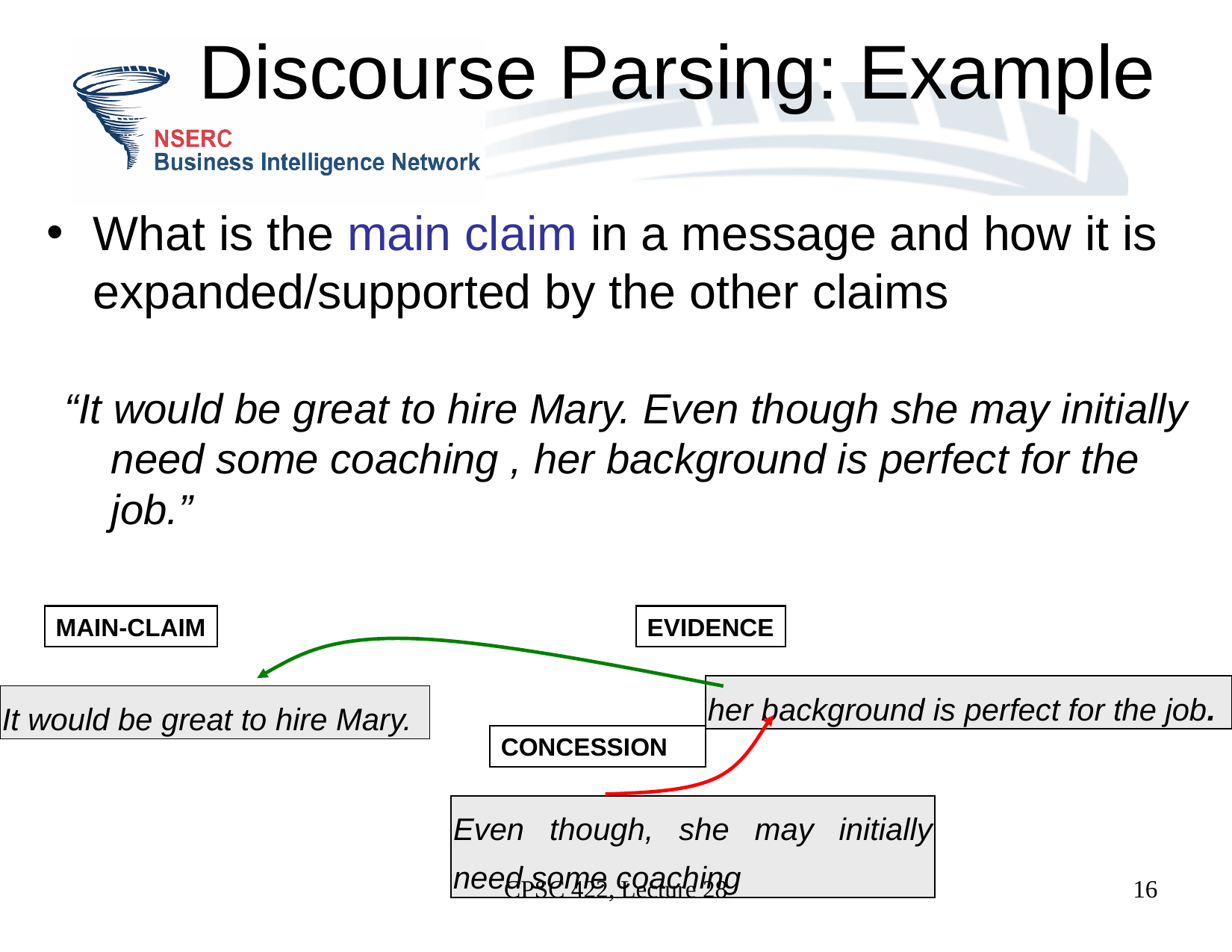

# Discourse Parsing: Example
What is the main claim in a message and how it is expanded/supported by the other claims
“It would be great to hire Mary. Even though she may initially need some coaching , her background is perfect for the job.”
MAIN-CLAIM
EVIDENCE

her background is perfect for the job.
It would be great to hire Mary.
CONCESSION

Even though, she may initially need some coaching
CPSC 422, Lecture 28
16